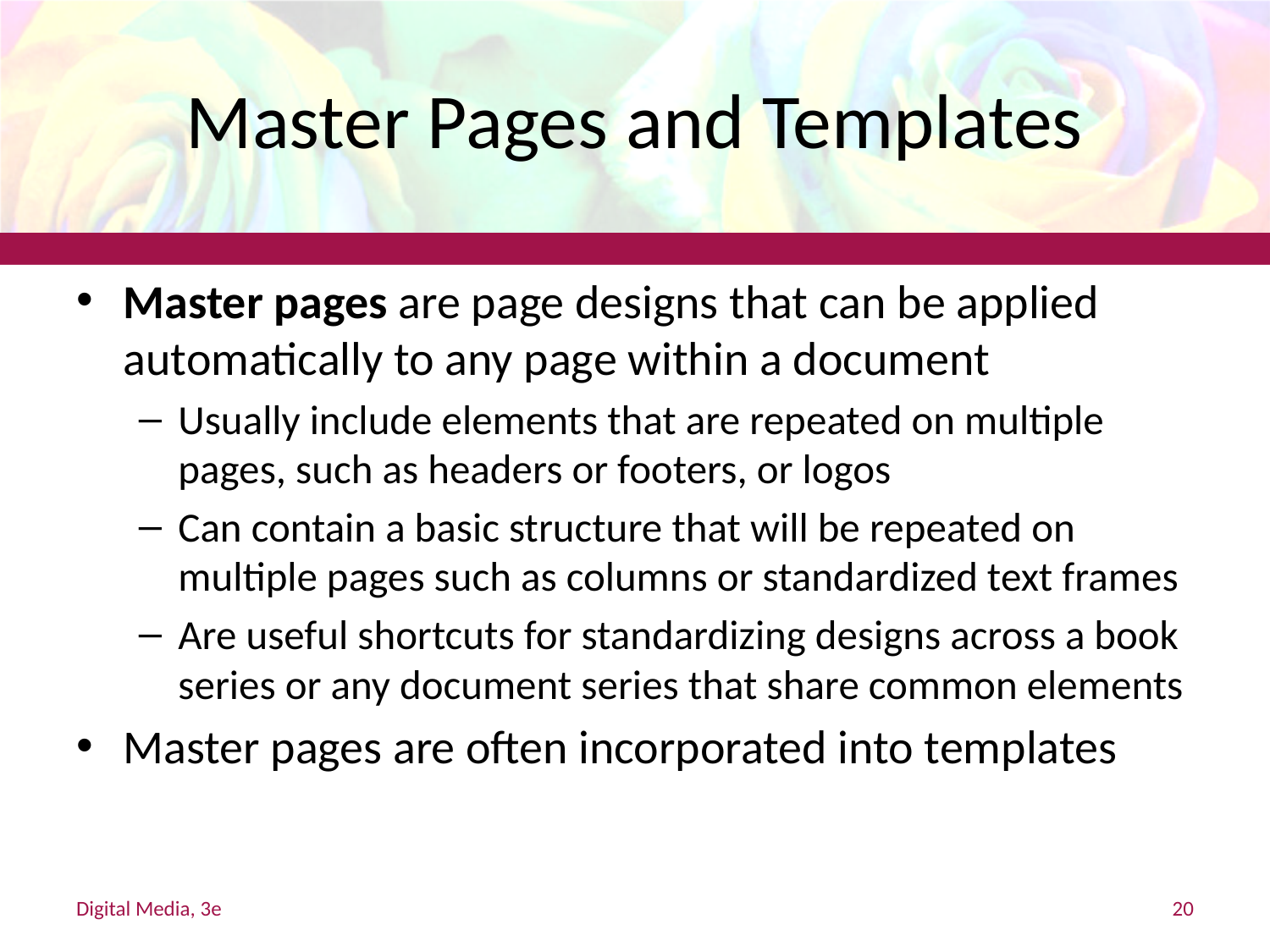

# Master Pages and Templates
Master pages are page designs that can be applied automatically to any page within a document
Usually include elements that are repeated on multiple pages, such as headers or footers, or logos
Can contain a basic structure that will be repeated on multiple pages such as columns or standardized text frames
Are useful shortcuts for standardizing designs across a book series or any document series that share common elements
Master pages are often incorporated into templates

Digital Media, 3e
20